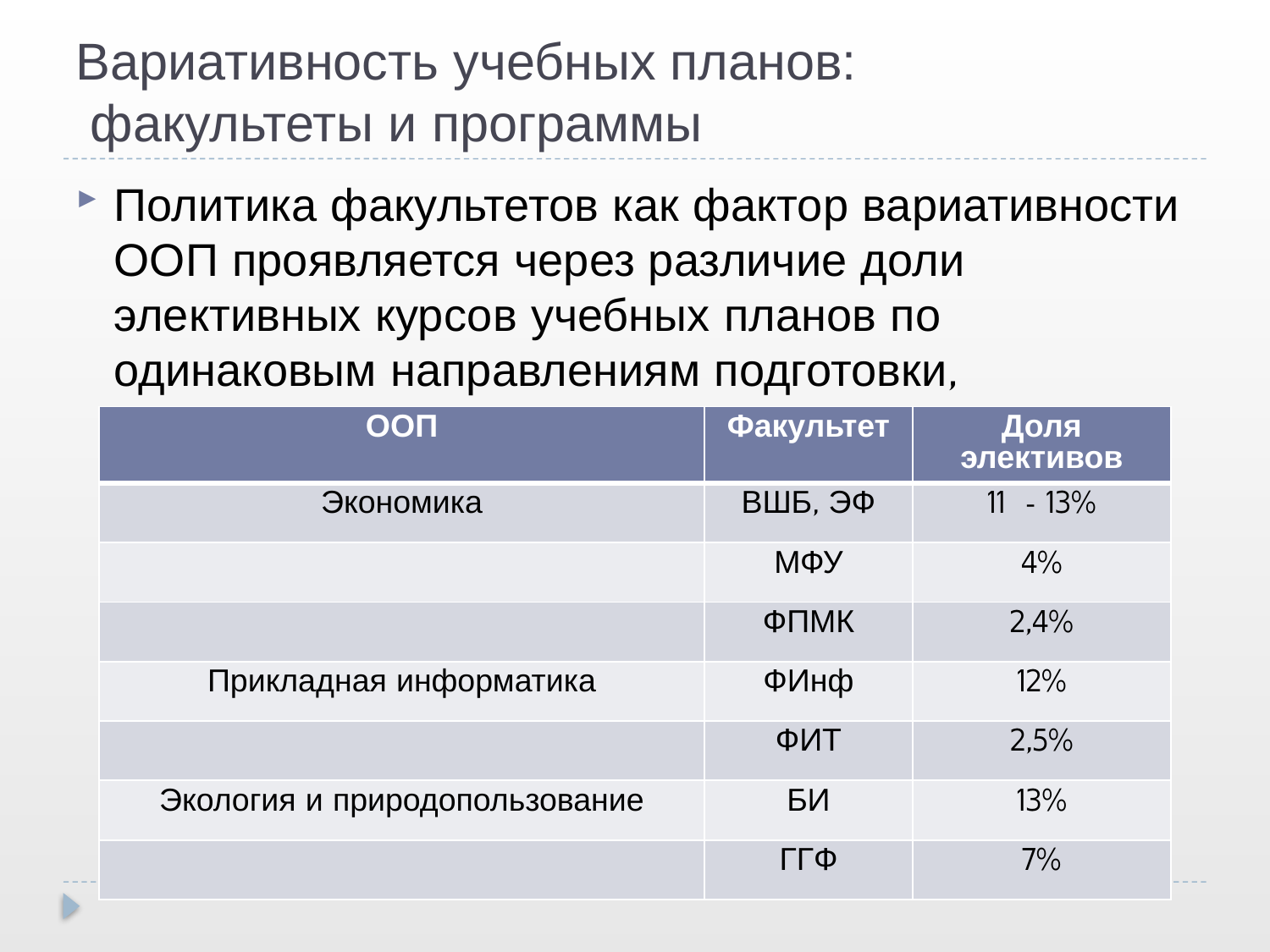

# Вариативность учебных планов: факультеты и программы
Политика факультетов как фактор вариативности ООП проявляется через различие доли элективных курсов учебных планов по одинаковым направлениям подготовки, реализуемых на разных факультетах:

| ООП | Факультет | Доля элективов |
| --- | --- | --- |
| Экономика | ВШБ, ЭФ | 11 - 13% |
|  | МФУ | 4% |
|  | ФПМК | 2,4% |
| Прикладная информатика | ФИнф | 12% |
|  | ФИТ | 2,5% |
| Экология и природопользование | БИ | 13% |
|  | ГГФ | 7% |